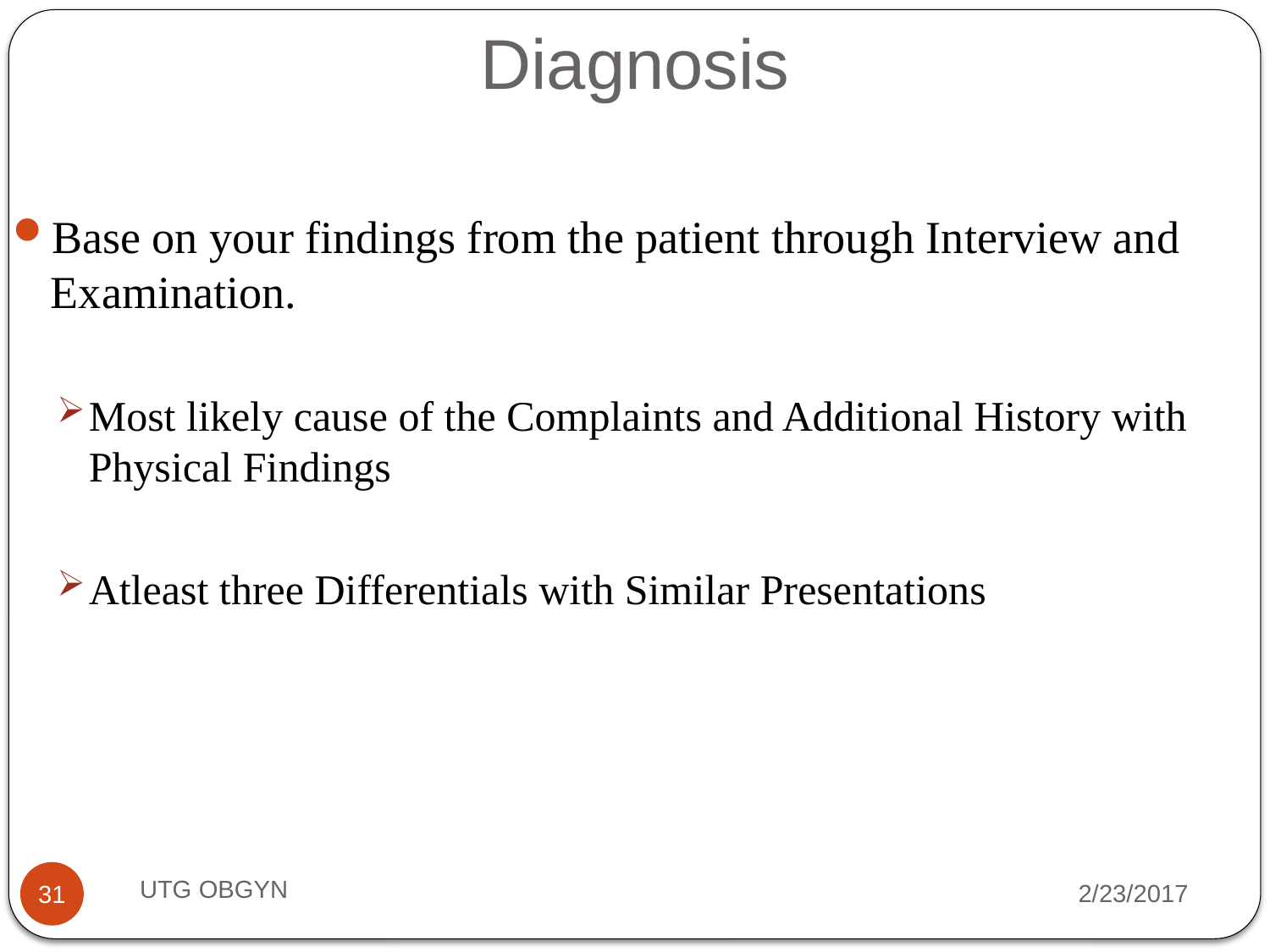

# Diagnosis
Base on your findings from the patient through Interview and Examination.

Most likely cause of the Complaints and Additional History with Physical Findings

Atleast three Differentials with Similar Presentations
UTG OBGYN
2/23/2017
31